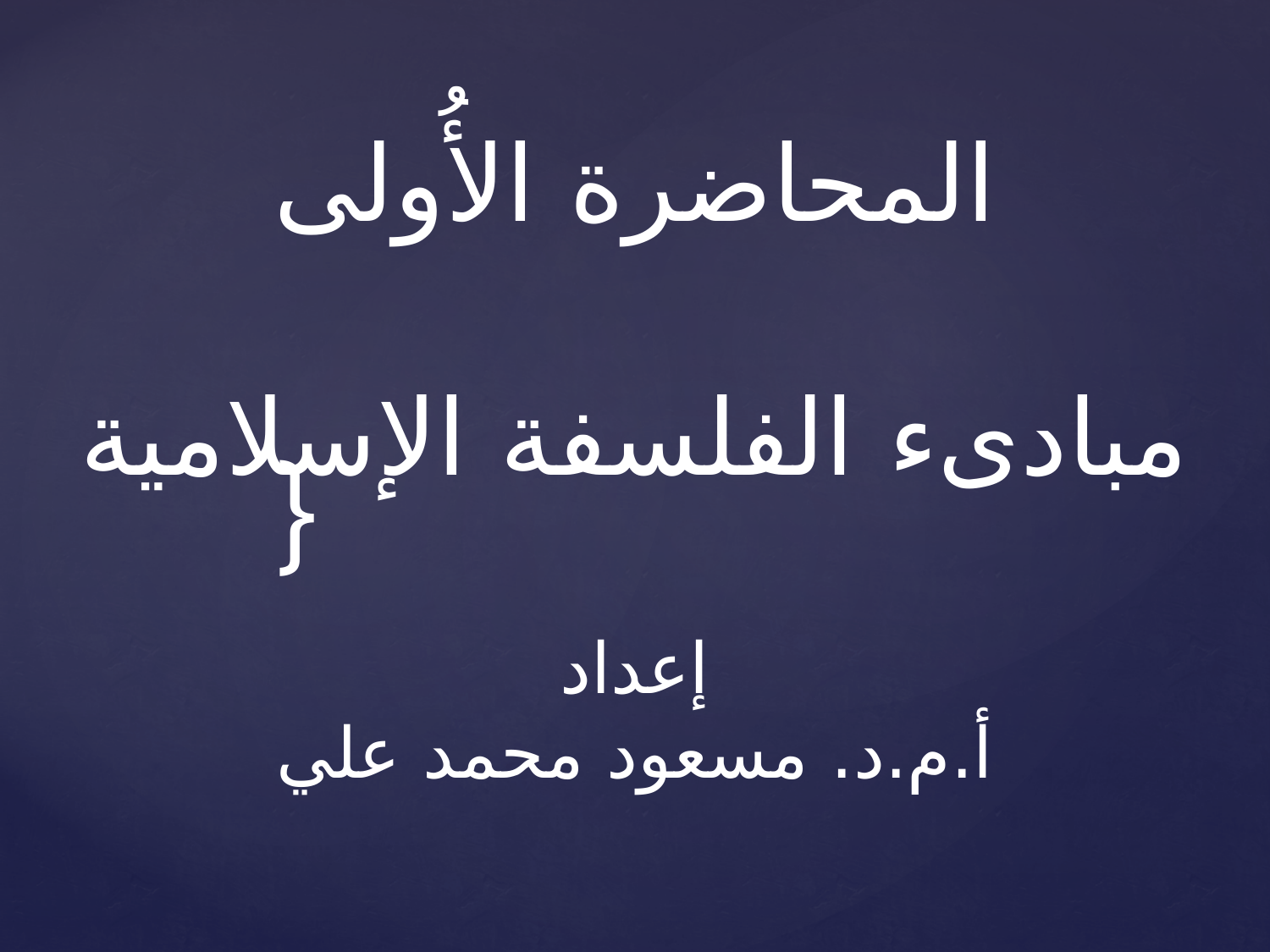

# المحاضرة الأُولى مبادىء الفلسفة الإسلامية إعداد أ.م.د. مسعود محمد علي